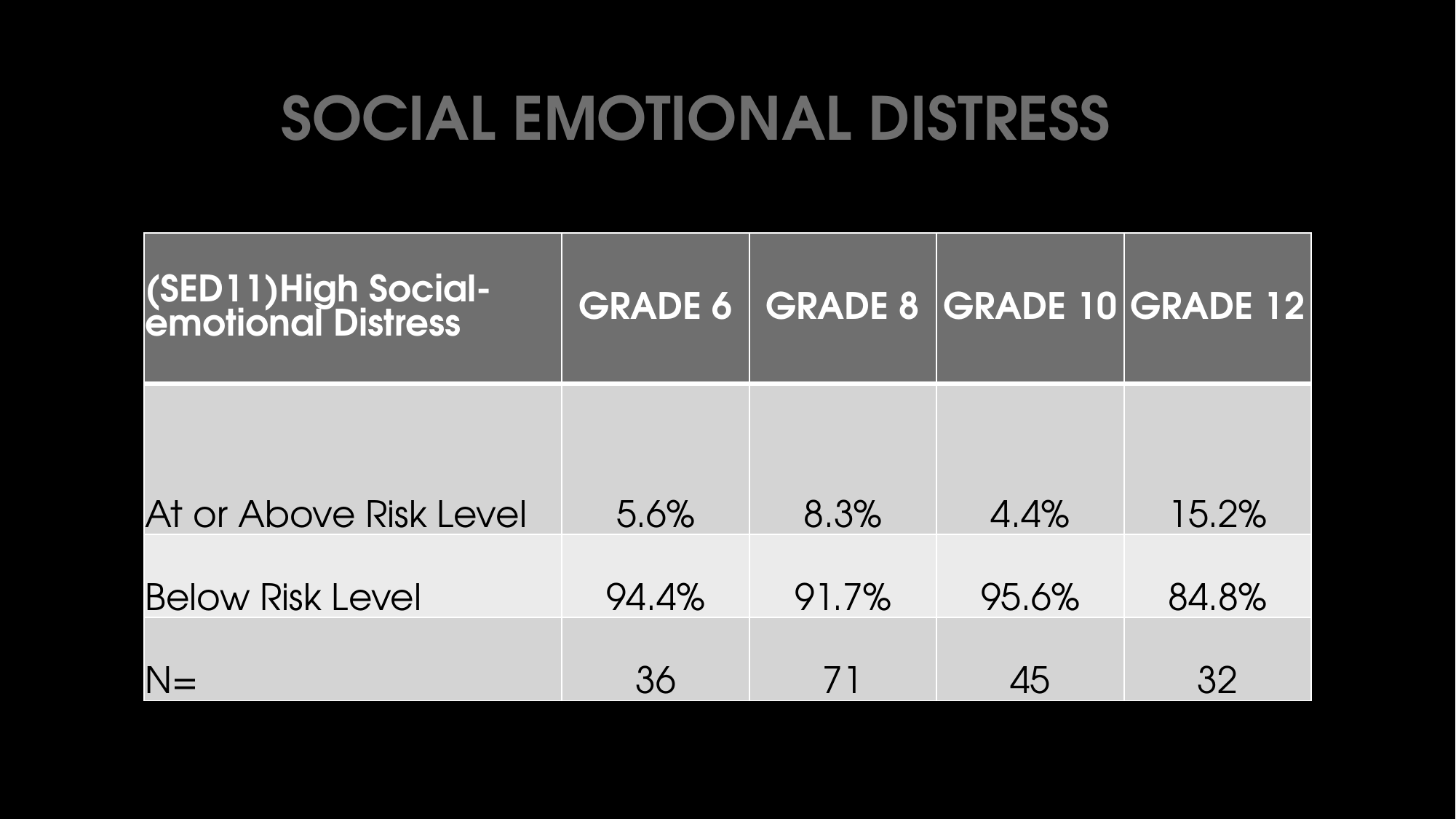

# Social Emotional Distress
| (SED11)High Social-emotional Distress | GRADE 6 | GRADE 8 | GRADE 10 | GRADE 12 |
| --- | --- | --- | --- | --- |
| At or Above Risk Level | 5.6% | 8.3% | 4.4% | 15.2% |
| Below Risk Level | 94.4% | 91.7% | 95.6% | 84.8% |
| N= | 36 | 71 | 45 | 32 |